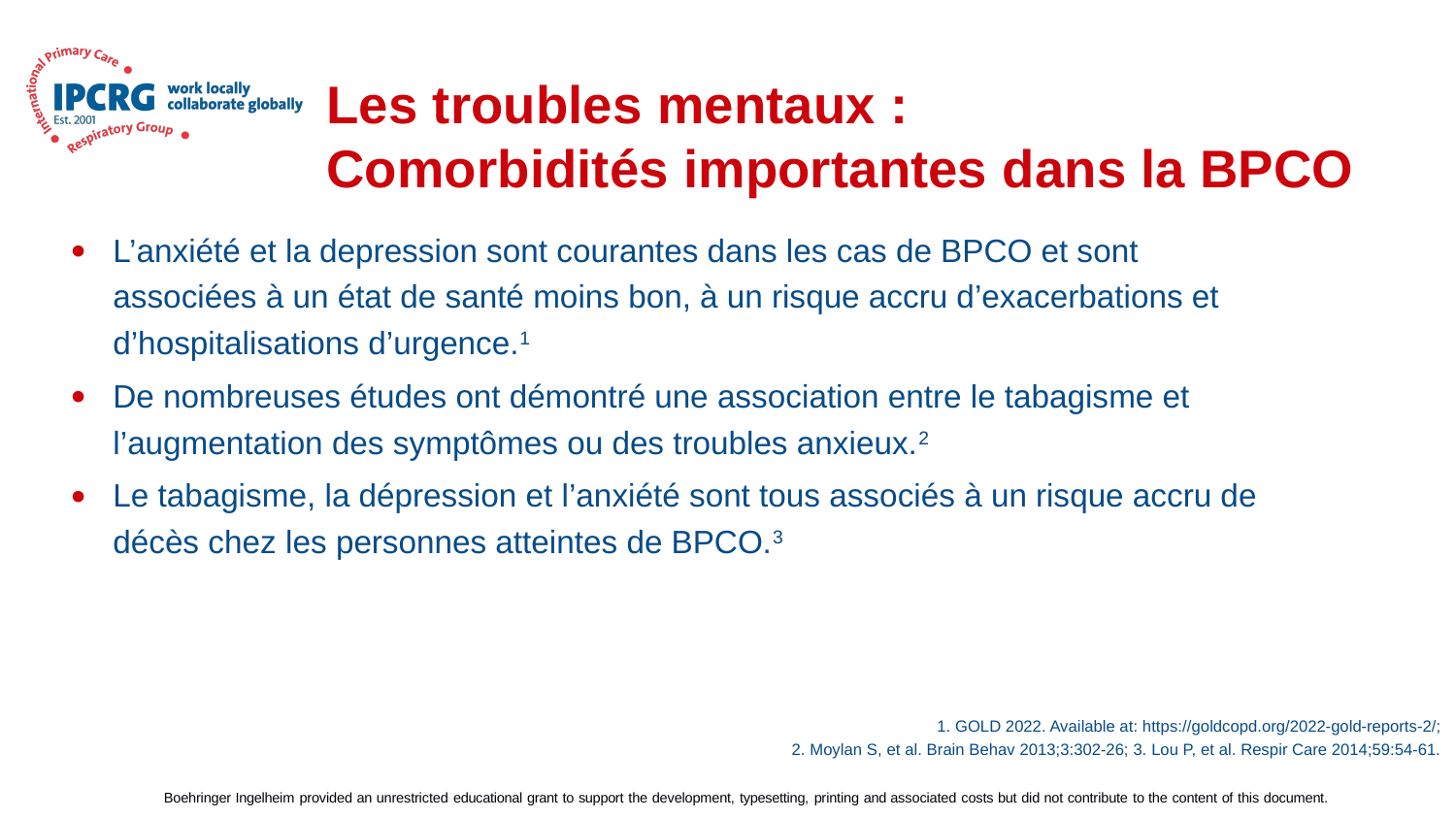

# Les troubles mentaux : Comorbidités importantes dans la BPCO
L’anxiété et la depression sont courantes dans les cas de BPCO et sont associées à un état de santé moins bon, à un risque accru d’exacerbations et d’hospitalisations d’urgence.1
De nombreuses études ont démontré une association entre le tabagisme et l’augmentation des symptômes ou des troubles anxieux.2
Le tabagisme, la dépression et l’anxiété sont tous associés à un risque accru de décès chez les personnes atteintes de BPCO.3
1. GOLD 2022. Available at: https://goldcopd.org/2022-gold-reports-2/;
2. Moylan S, et al. Brain Behav 2013;3:302-26; 3. Lou P, et al. Respir Care 2014;59:54-61.